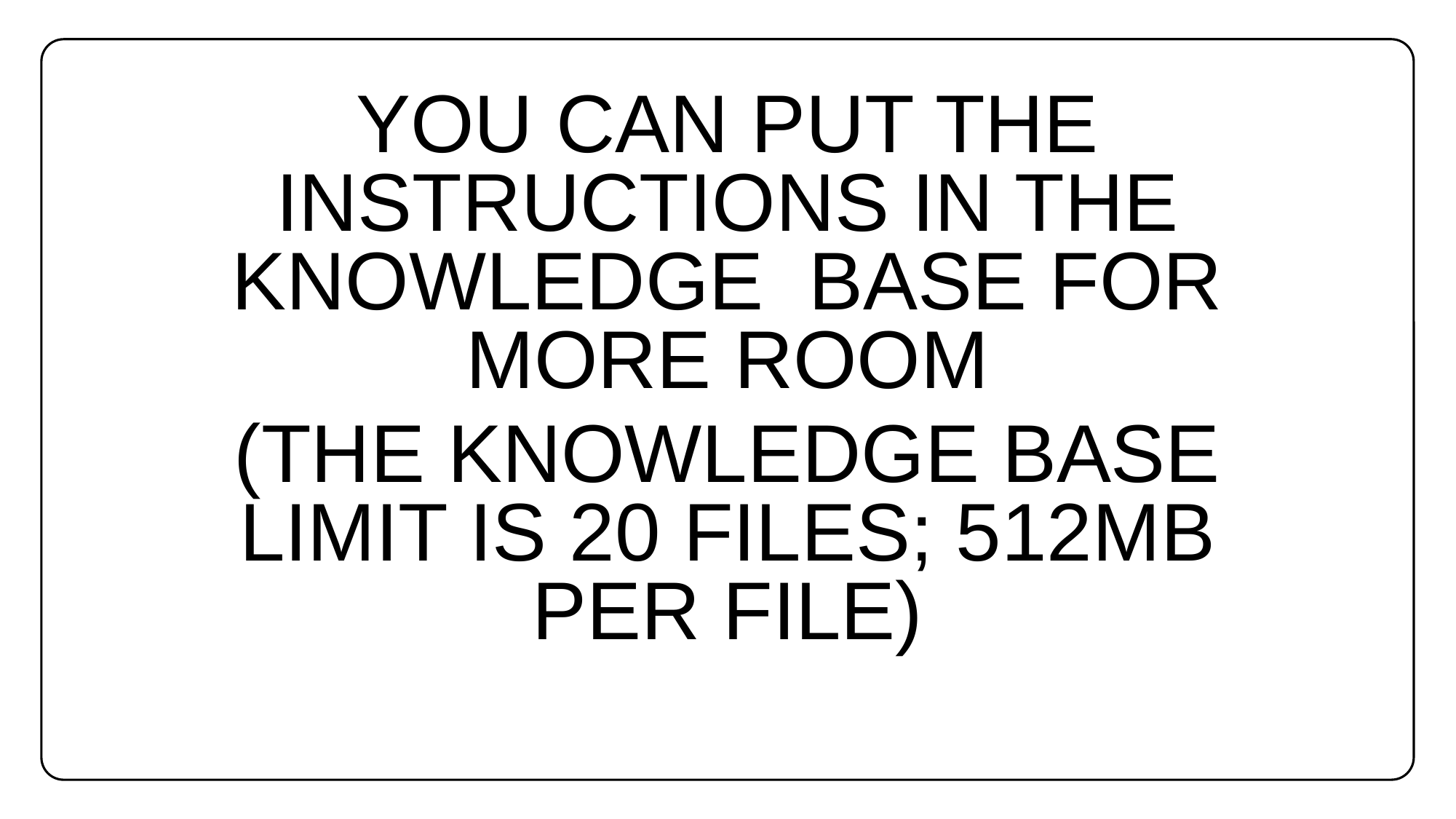

You can put the instructions in the knowledge  base for more room
(The knowledge base limit is 20 Files; 512MB per file)